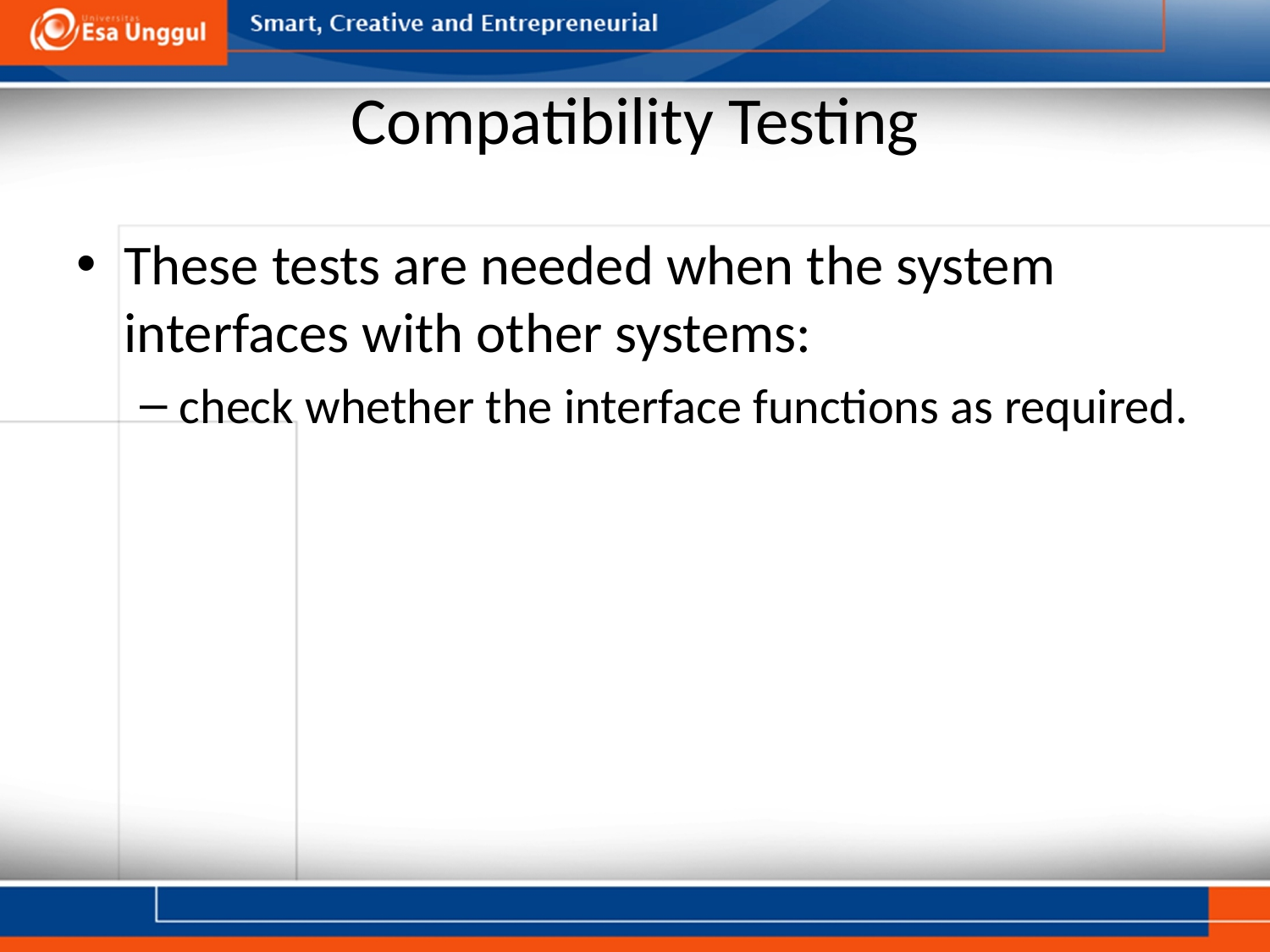

# Compatibility Testing
These tests are needed when the system interfaces with other systems:
check whether the interface functions as required.